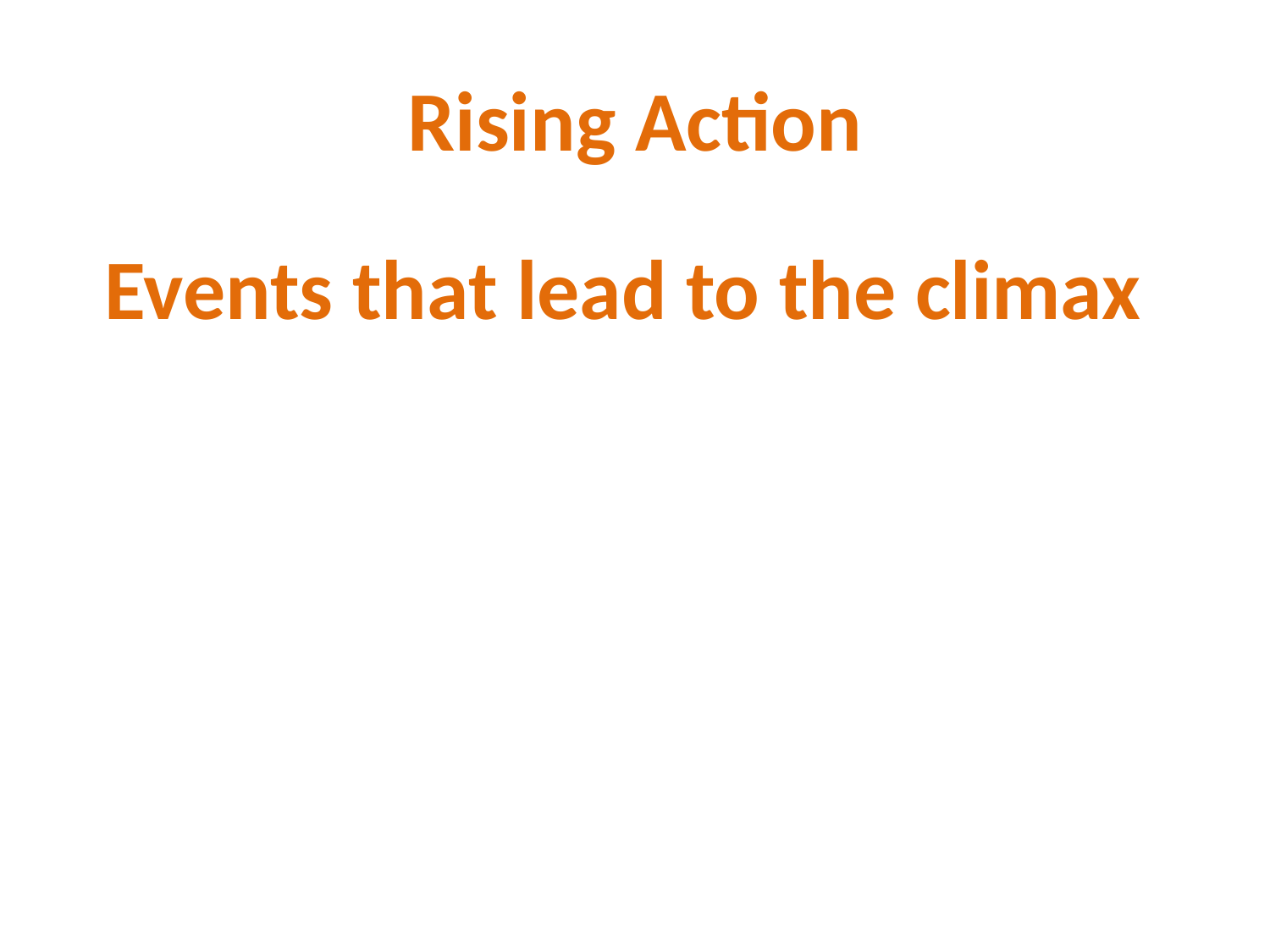

# Rising Action
Events that lead to the climax